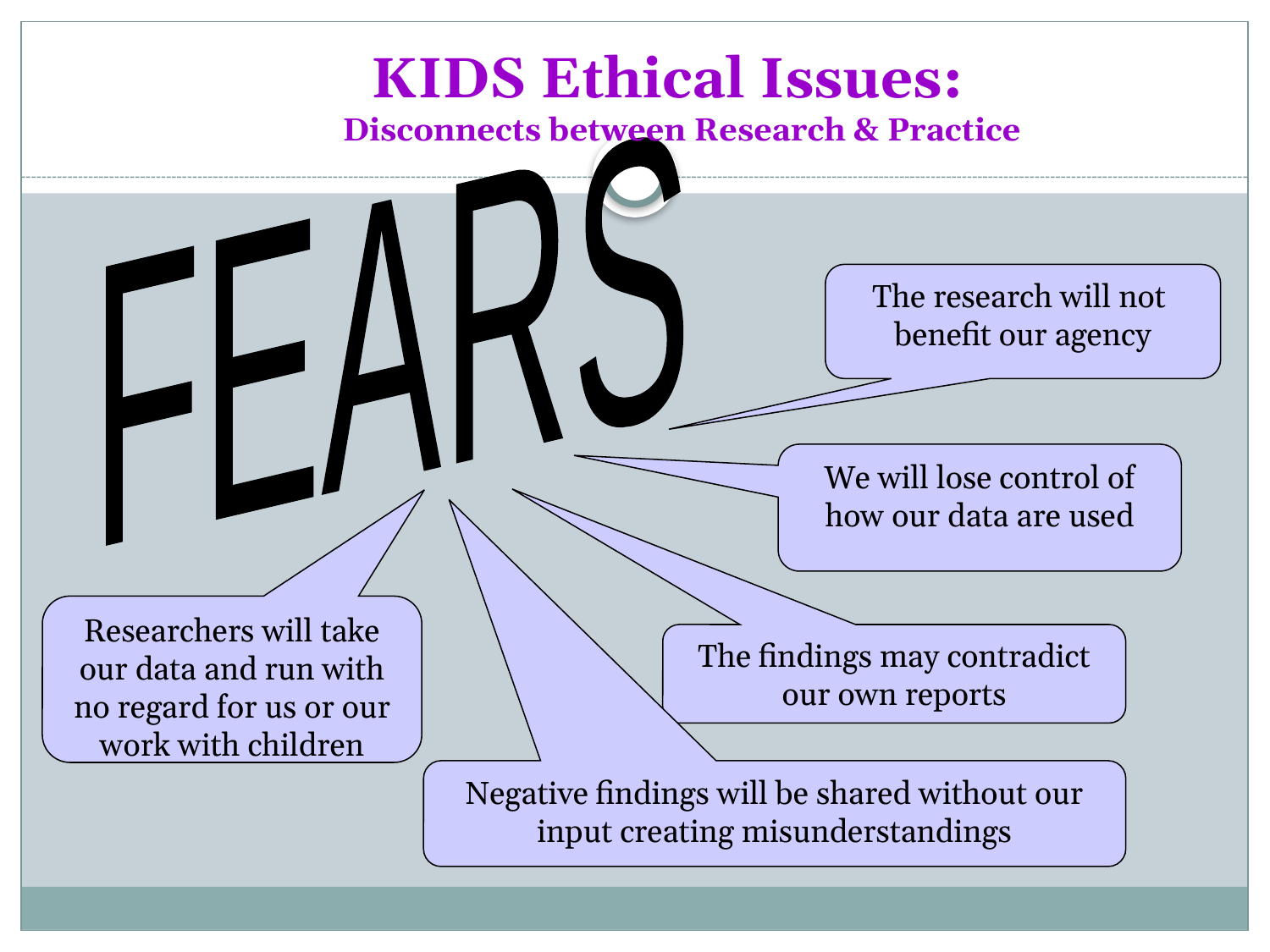

KIDS Ethical Issues:
Disconnects between Research & Practice
FEARS
The research will not  benefit our agency
We will lose control of how our data are used
Researchers will take our data and run with no regard for us or our work with children
The findings may contradict our own reports
Negative findings will be shared without our input creating misunderstandings